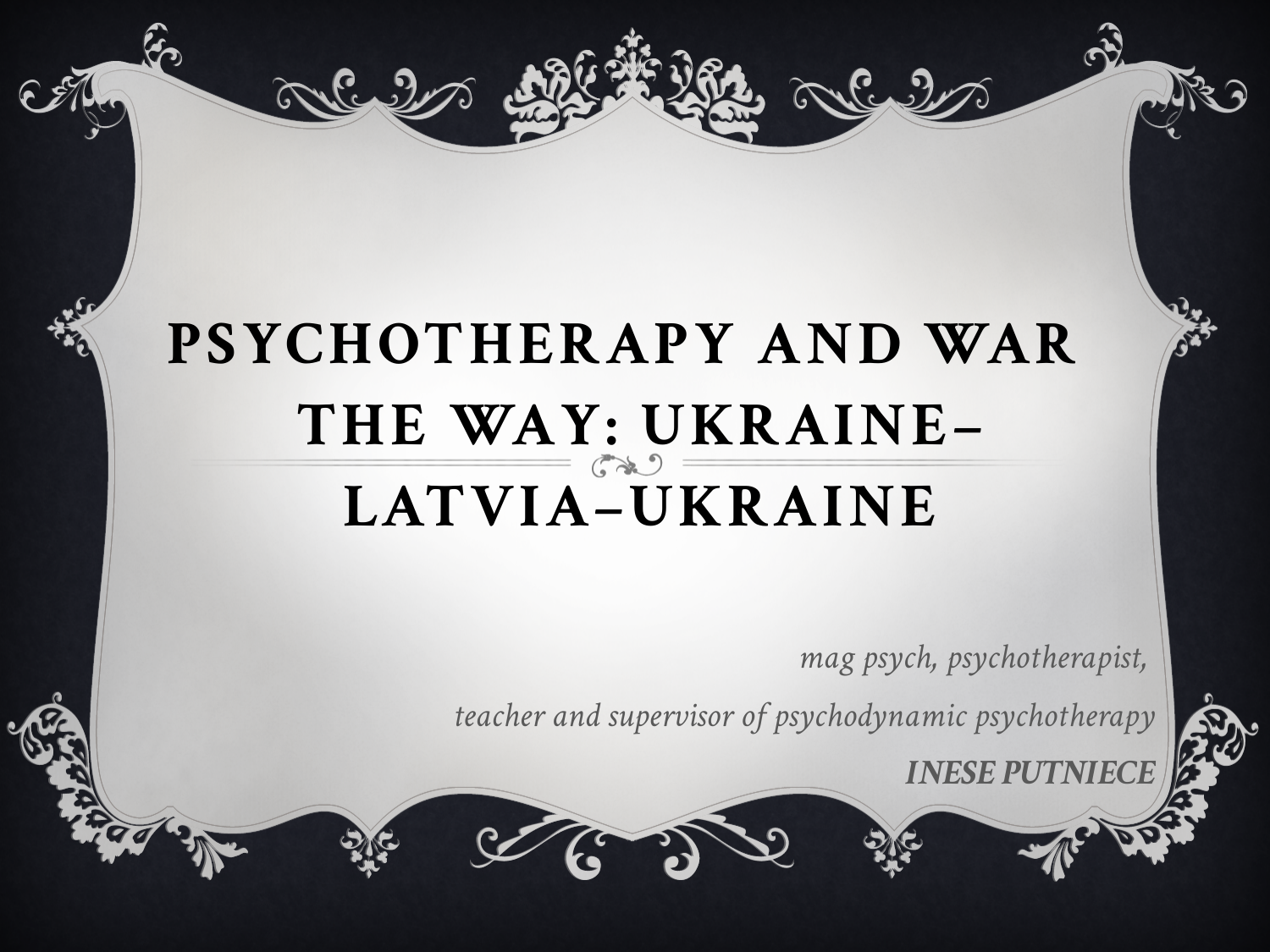

# PSYCHOTHERAPY AND WAR THE WAY: UKRAINE–LATVIA–UKRAINE
mag psych, psychotherapist,
teacher and supervisor of psychodynamic psychotherapy
INESE PUTNIECE